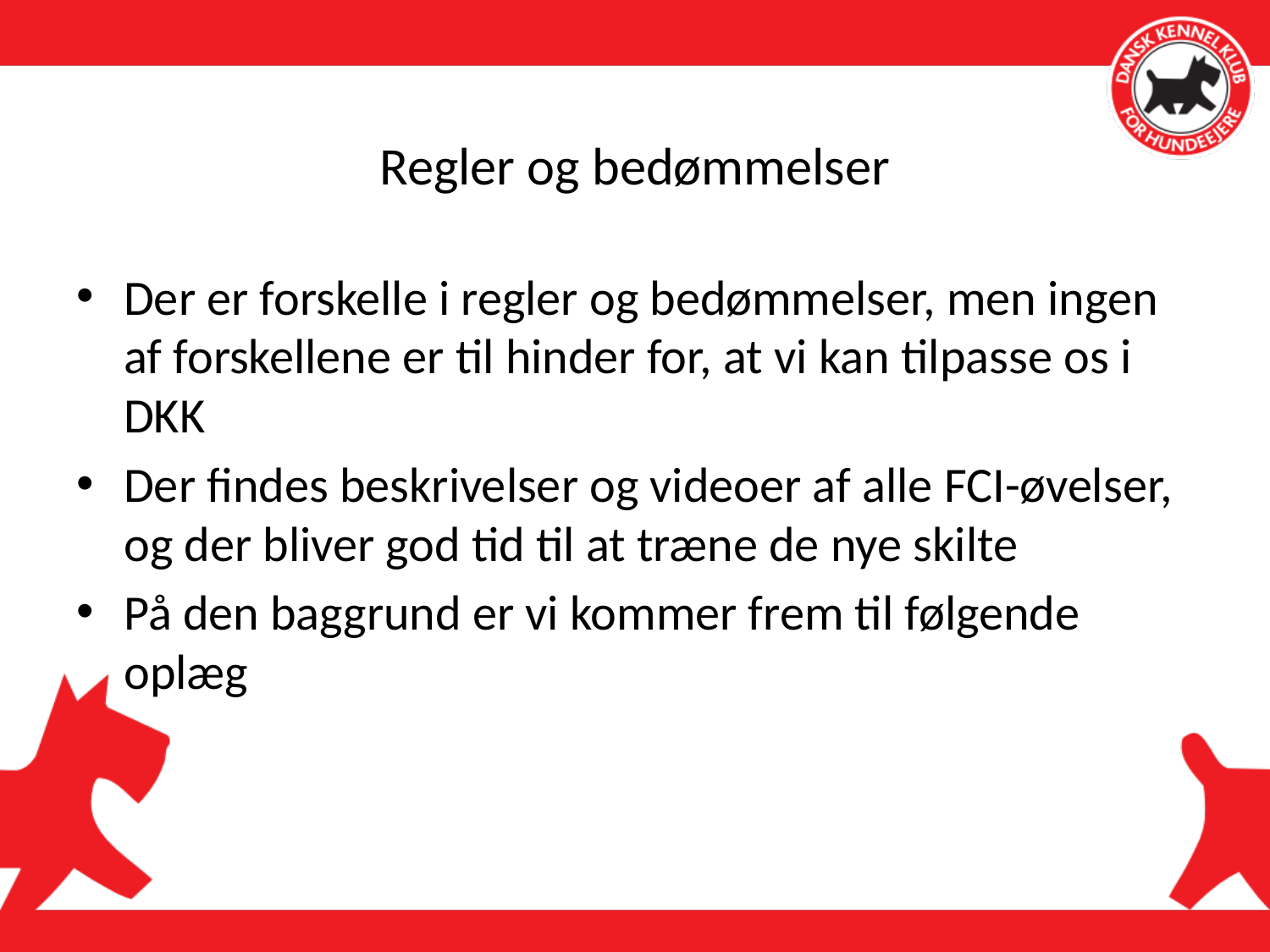

# Regler og bedømmelser
Der er forskelle i regler og bedømmelser, men ingen af forskellene er til hinder for, at vi kan tilpasse os i DKK
Der findes beskrivelser og videoer af alle FCI-øvelser, og der bliver god tid til at træne de nye skilte
På den baggrund er vi kommer frem til følgende oplæg